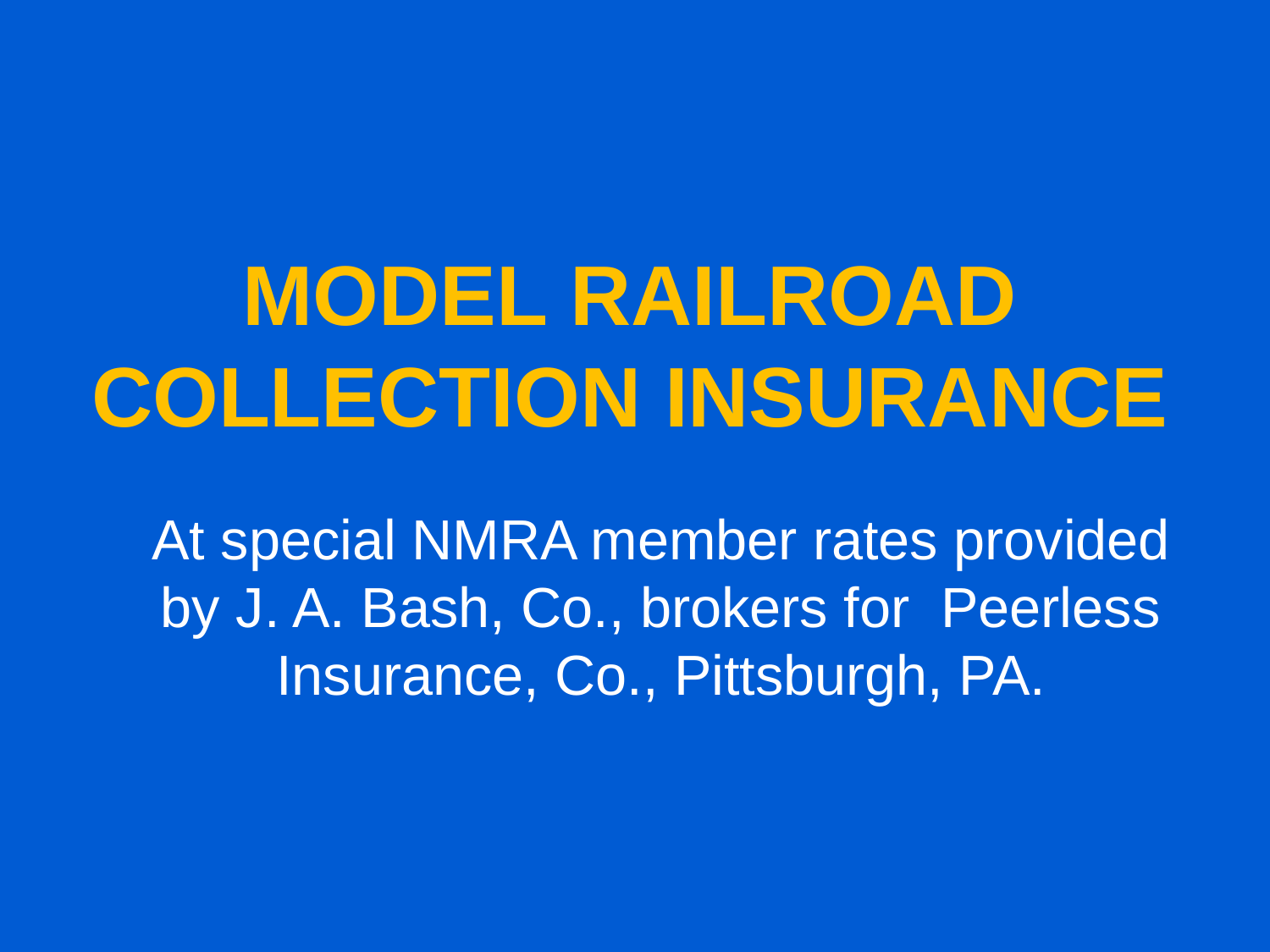

# Model Railroad COLLECTION Insurance
At special NMRA member rates provided by J. A. Bash, Co., brokers for  Peerless Insurance, Co., Pittsburgh, PA.